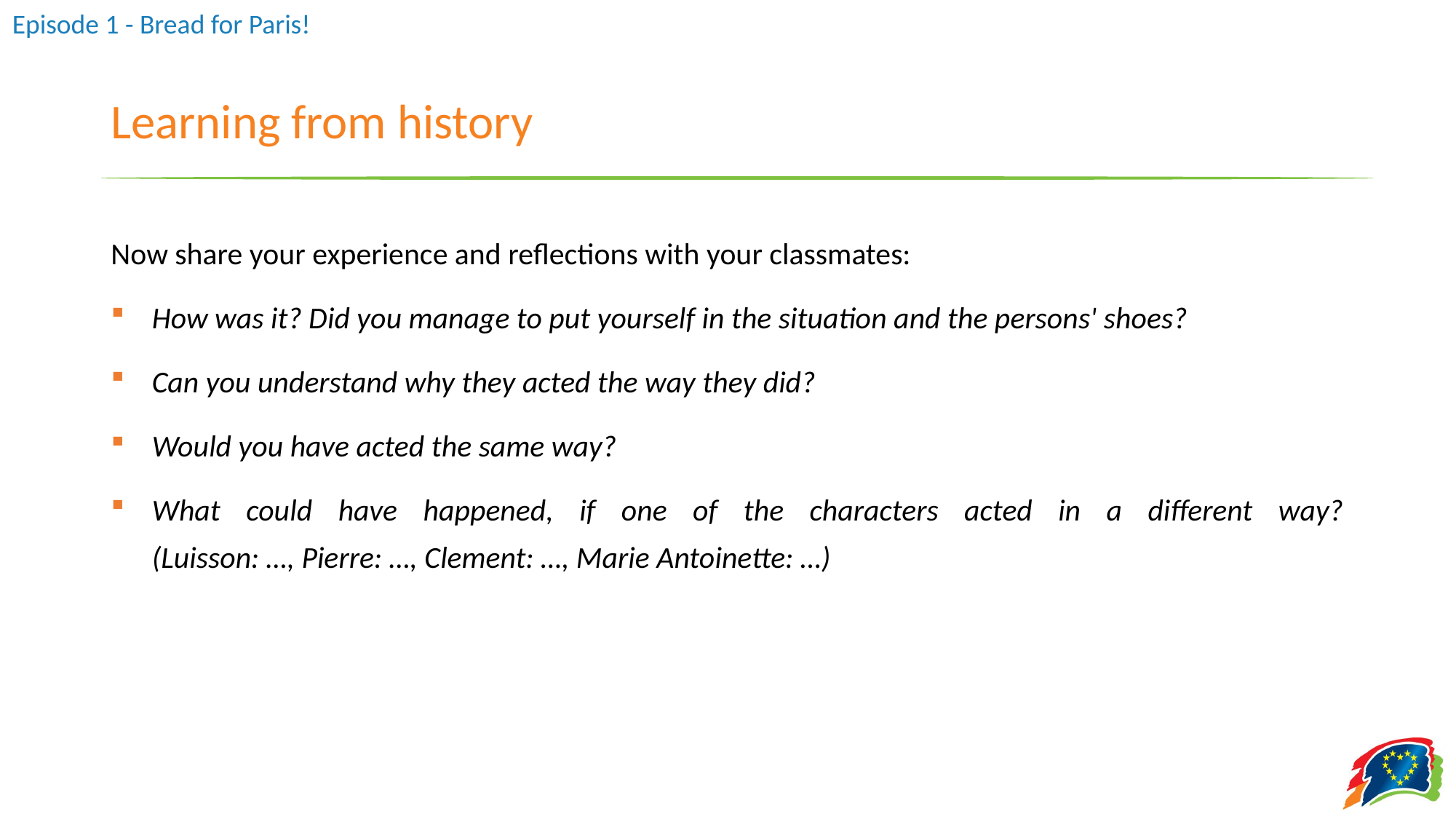

# Learning from history
Now share your experience and reflections with your classmates:
How was it? Did you manage to put yourself in the situation and the persons' shoes?
Can you understand why they acted the way they did?
Would you have acted the same way?
What could have happened, if one of the characters acted in a different way?
(Luisson: …, Pierre: …, Clement: …, Marie Antoinette: …)